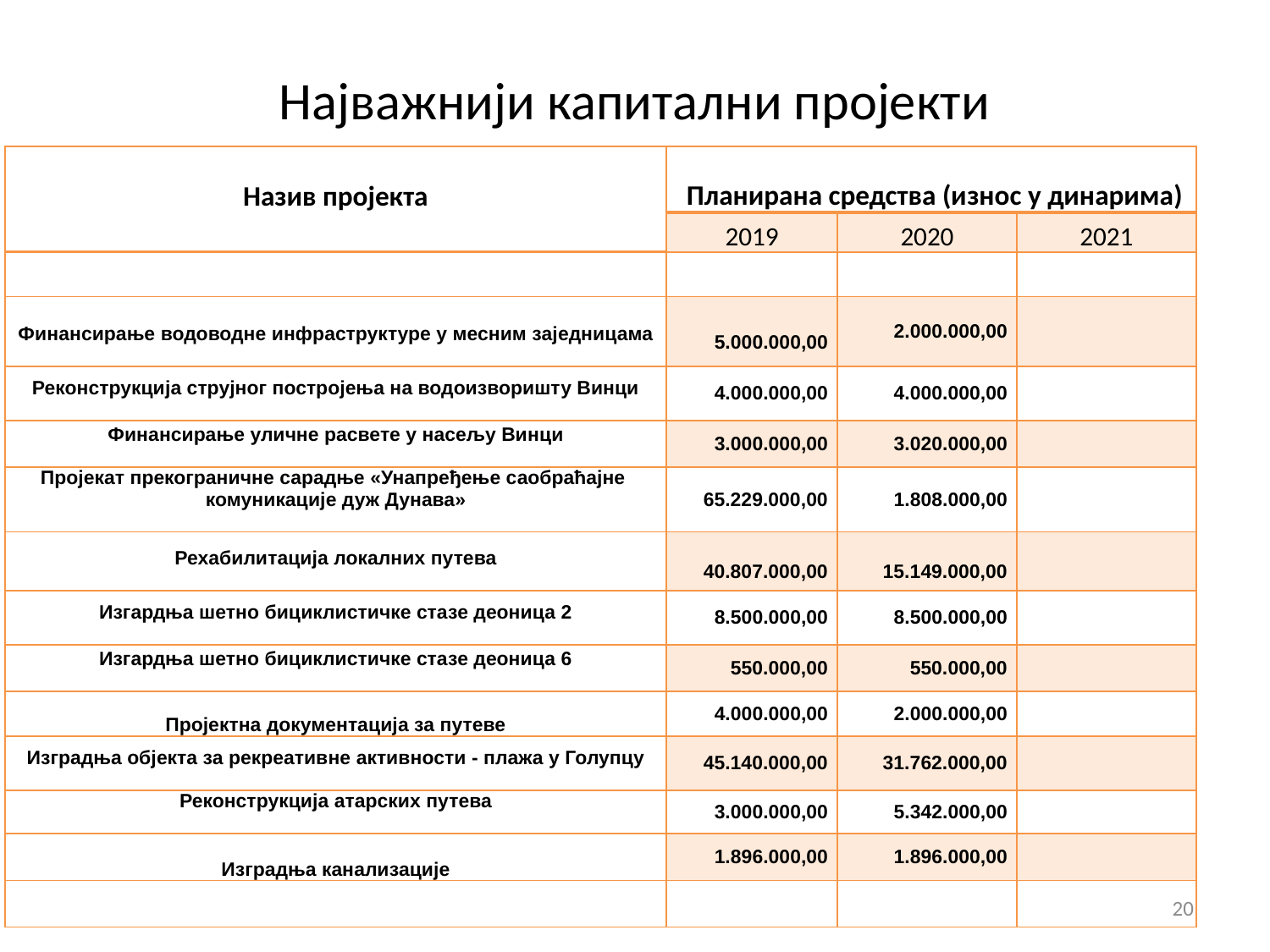

# Најважнији капитални пројекти
| Назив пројекта | Планирана средства (износ у динарима) |  |  |
| --- | --- | --- | --- |
|  | 2019 | 2020 | 2021 |
|  |  |  |  |
| Финансирање водоводне инфраструктуре у месним заједницама | 5.000.000,00 | 2.000.000,00 |  |
| Реконструкција струјног постројења на водоизворишту Винци | 4.000.000,00 | 4.000.000,00 |  |
| Финансирање уличне расвете у насељу Винци | 3.000.000,00 | 3.020.000,00 |  |
| Пројекат прекограничне сарадње «Унапређење саобраћајне комуникације дуж Дунава» | 65.229.000,00 | 1.808.000,00 |  |
| Рехабилитација локалних путева | 40.807.000,00 | 15.149.000,00 |  |
| Изгардња шетно бициклистичке стазе деоница 2 | 8.500.000,00 | 8.500.000,00 |  |
| Изгардња шетно бициклистичке стазе деоница 6 | 550.000,00 | 550.000,00 |  |
| Пројектна документација за путеве | 4.000.000,00 | 2.000.000,00 |  |
| Изградња објекта за рекреативне активности - плажа у Голупцу | 45.140.000,00 | 31.762.000,00 |  |
| Реконструкција атарских путева | 3.000.000,00 | 5.342.000,00 |  |
| Изградња канализације | 1.896.000,00 | 1.896.000,00 |  |
|  |  |  |  |
20